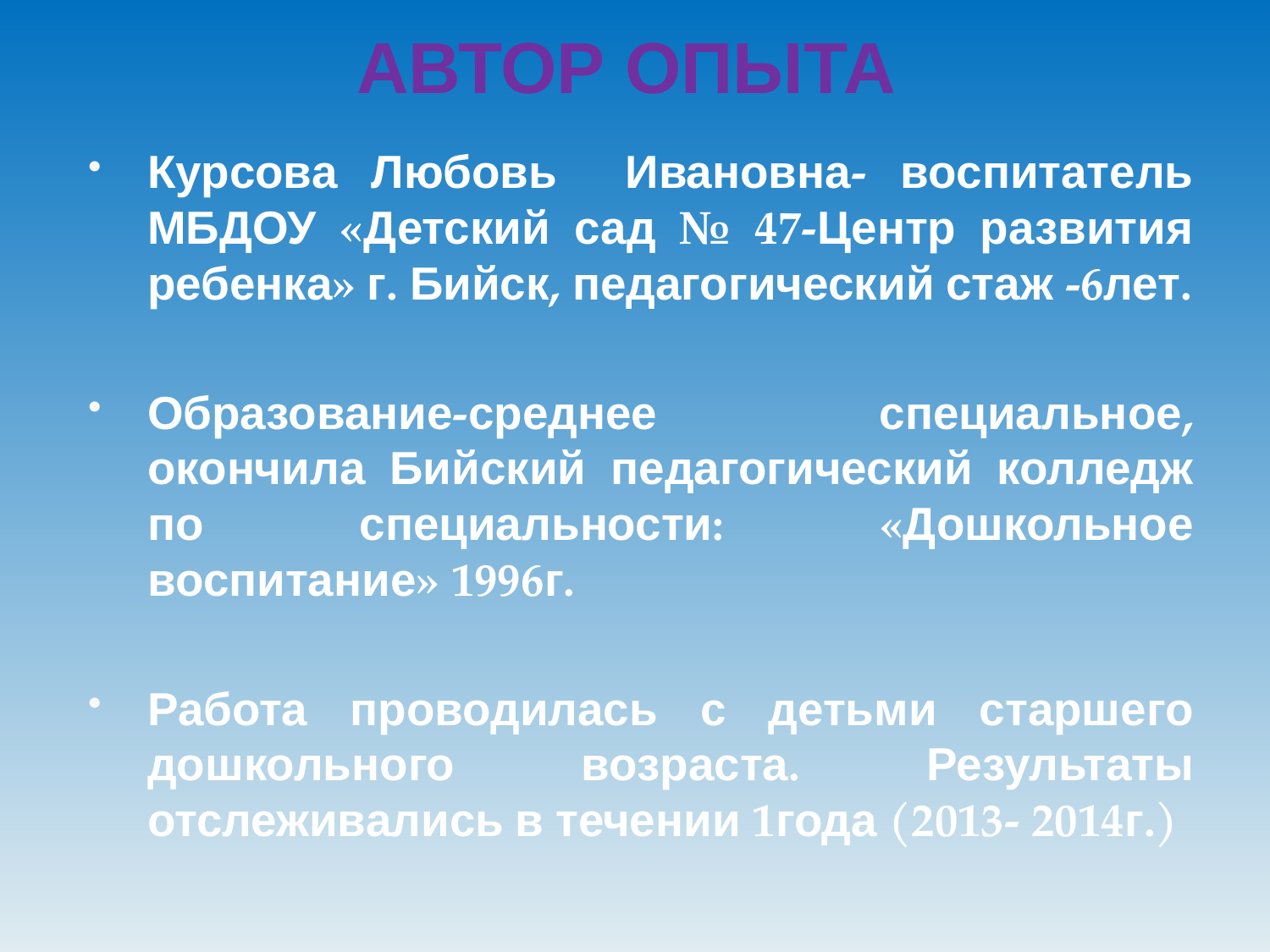

# АВТОР ОПЫТА
Курсова Любовь  Ивановна- воспитатель МБДОУ «Детский сад № 47-Центр развития ребенка» г. Бийск, педагогический стаж -6лет.

Образование-среднее специальное, окончила Бийский педагогический колледж по специальности: «Дошкольное воспитание» 1996г.

Работа проводилась с детьми старшего дошкольного возраста. Результаты отслеживались в течении 1года (2013- 2014г.)